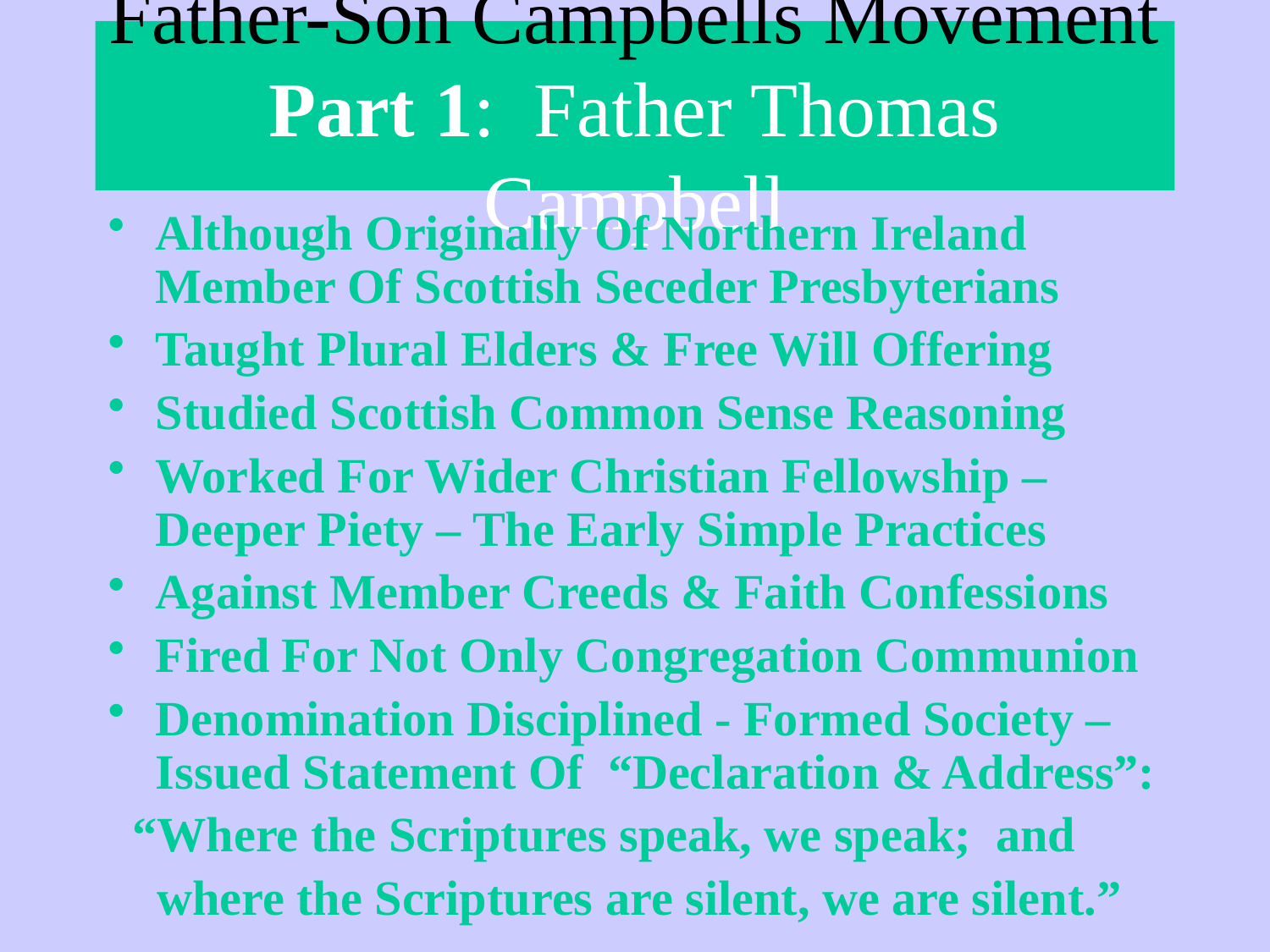

David Lee Burris:
Scottish Seceders Only Took Communion Once Every Six Months
# Father-Son Campbells Movement Part 1:  Father Thomas Campbell
Although Originally Of Northern Ireland   Member Of Scottish Seceder Presbyterians
Taught Plural Elders & Free Will Offering
Studied Scottish Common Sense Reasoning
Worked For Wider Christian Fellowship –   Deeper Piety – The Early Simple Practices
Against Member Creeds & Faith Confessions
Fired For Not Only Congregation Communion
Denomination Disciplined - Formed Society – Issued Statement Of  “Declaration & Address”:
  “Where the Scriptures speak, we speak;  and
    where the Scriptures are silent, we are silent.”